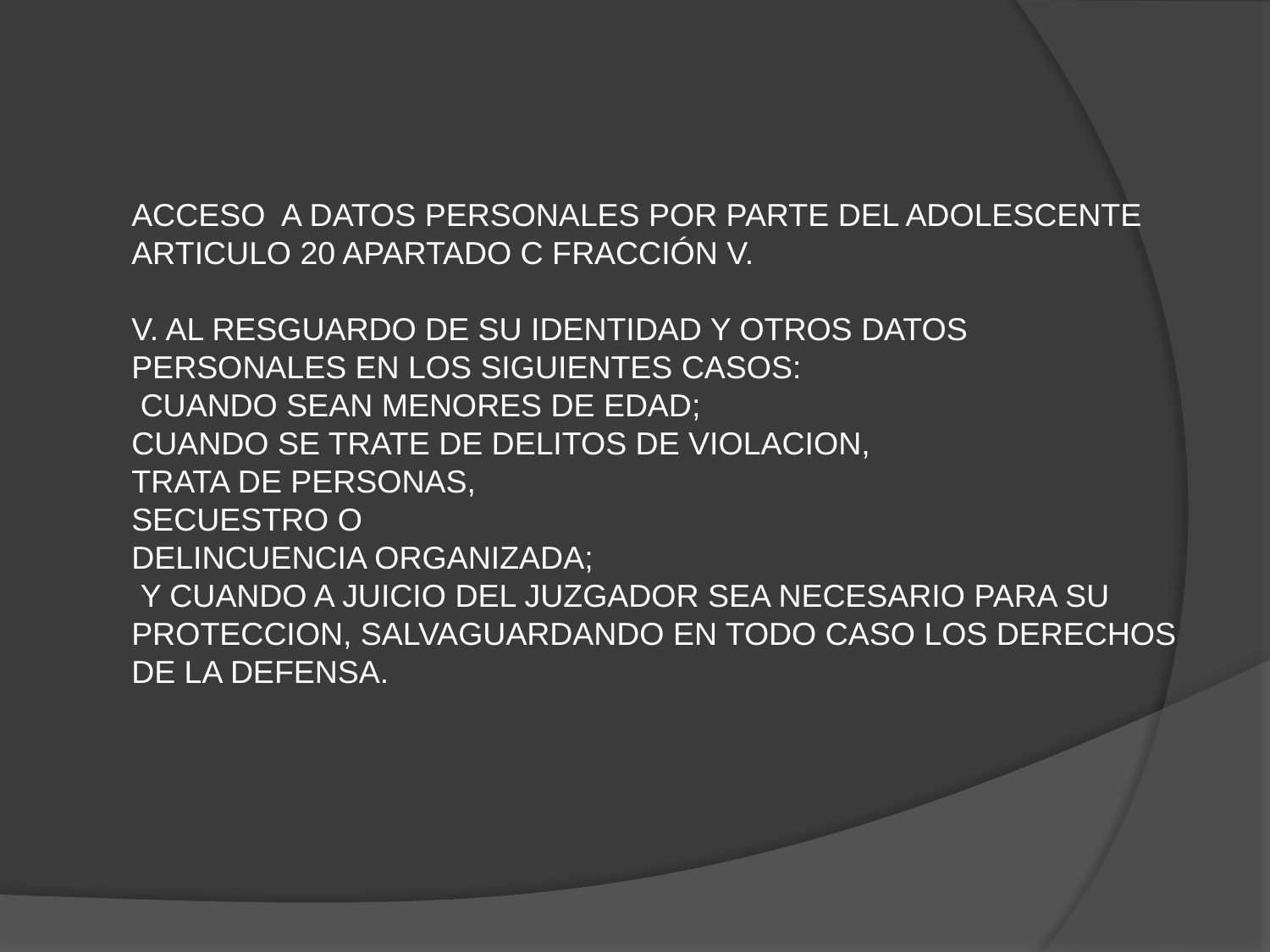

ACCESO  A DATOS PERSONALES POR PARTE DEL ADOLESCENTE
ARTICULO 20 APARTADO C FRACCIÓN V.

V. AL RESGUARDO DE SU IDENTIDAD Y OTROS DATOS PERSONALES EN LOS SIGUIENTES CASOS:
 CUANDO SEAN MENORES DE EDAD;
CUANDO SE TRATE DE DELITOS DE VIOLACION,
TRATA DE PERSONAS,
SECUESTRO O
DELINCUENCIA ORGANIZADA;
 Y CUANDO A JUICIO DEL JUZGADOR SEA NECESARIO PARA SU PROTECCION, SALVAGUARDANDO EN TODO CASO LOS DERECHOS DE LA DEFENSA.